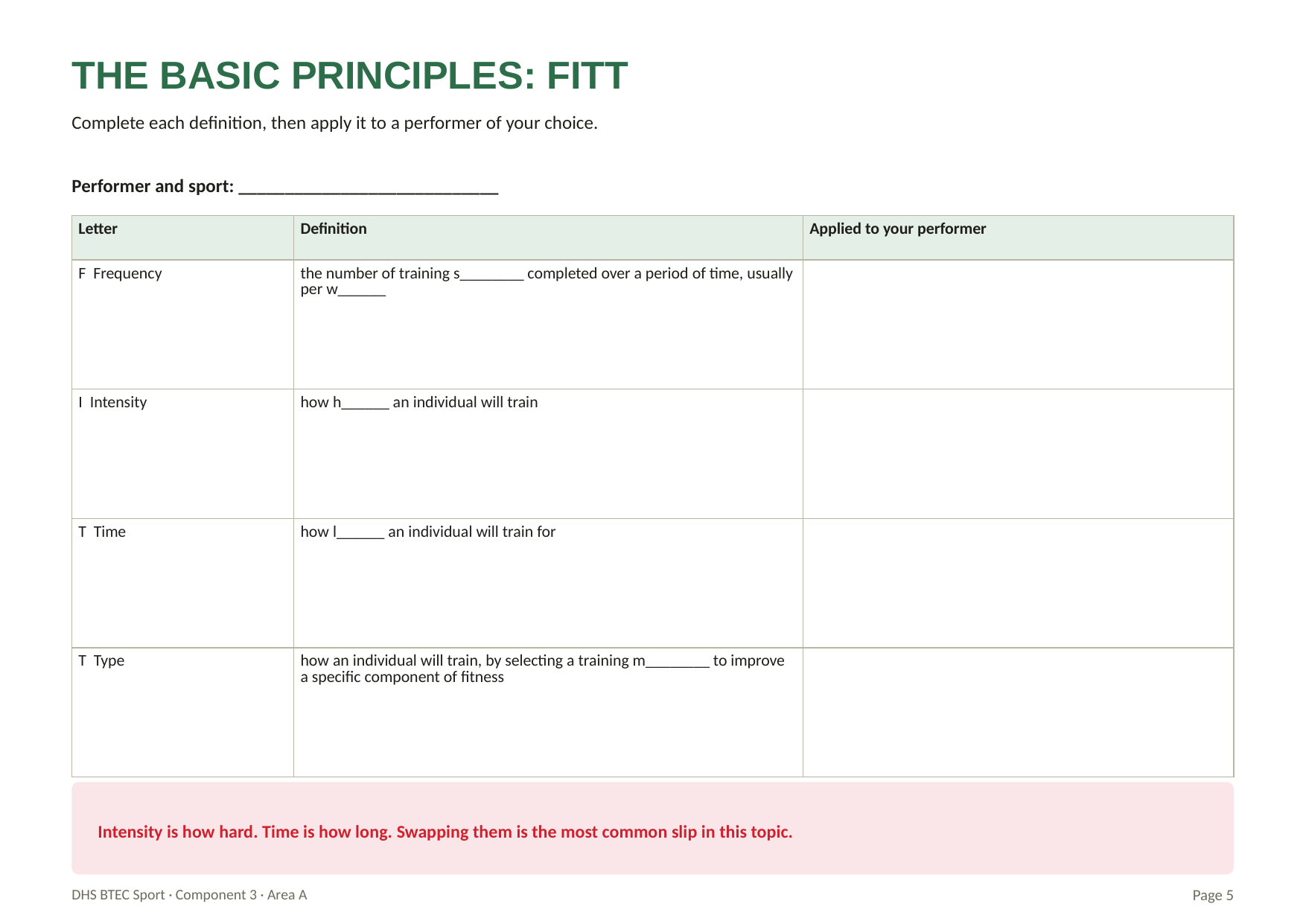

THE BASIC PRINCIPLES: FITT
Complete each definition, then apply it to a performer of your choice.
Performer and sport: ____________________________
| Letter | Definition | Applied to your performer |
| --- | --- | --- |
| F Frequency | the number of training s\_\_\_\_\_\_\_\_ completed over a period of time, usually per w\_\_\_\_\_\_ |  |
| I Intensity | how h\_\_\_\_\_\_ an individual will train |  |
| T Time | how l\_\_\_\_\_\_ an individual will train for |  |
| T Type | how an individual will train, by selecting a training m\_\_\_\_\_\_\_\_ to improve a specific component of fitness |  |

Intensity is how hard. Time is how long. Swapping them is the most common slip in this topic.
DHS BTEC Sport · Component 3 · Area A
Page 5